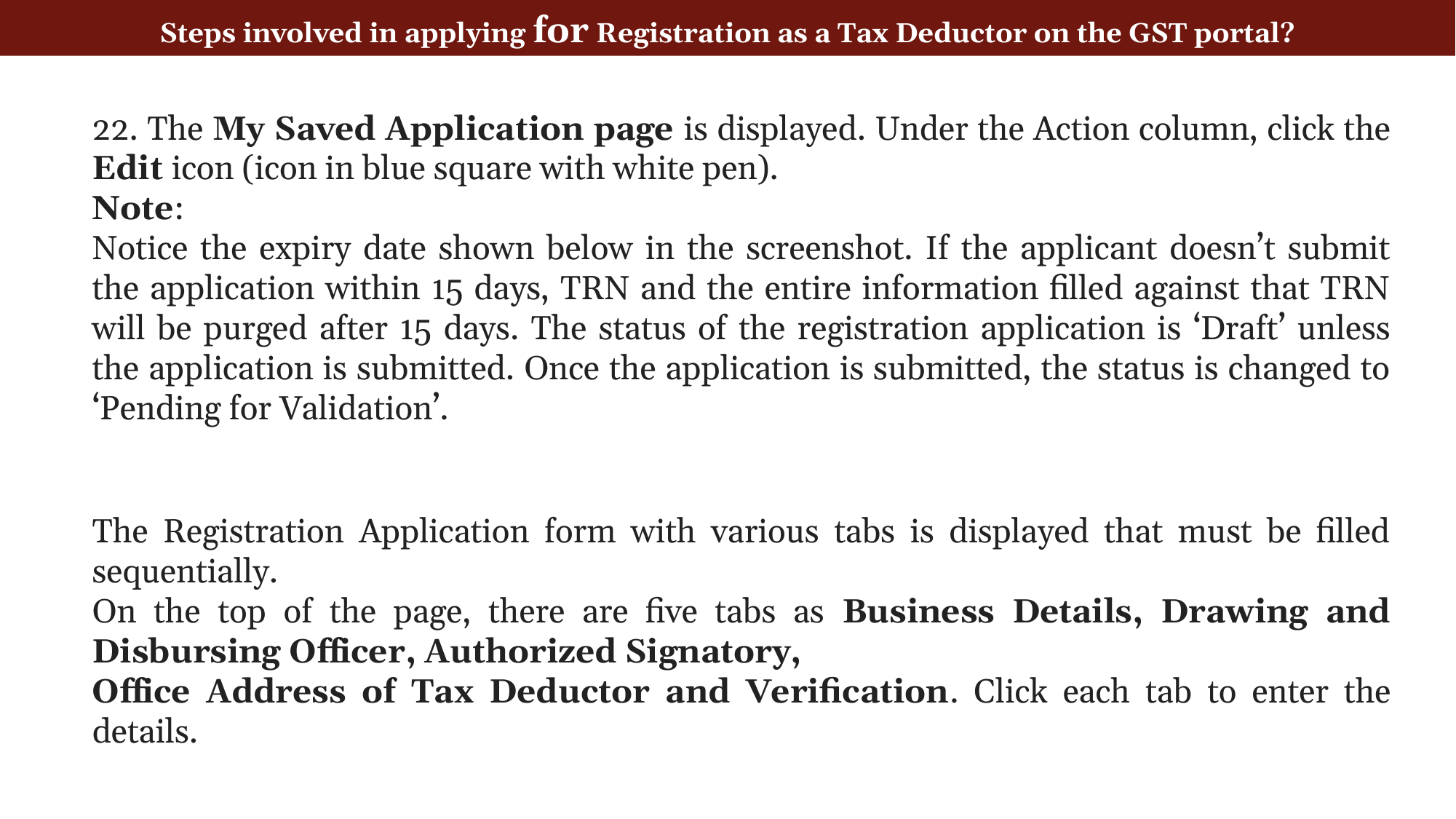

Steps involved in applying for Registration as a Tax Deductor on the GST portal?
22. The My Saved Application page is displayed. Under the Action column, click the Edit icon (icon in blue square with white pen).
Note:
Notice the expiry date shown below in the screenshot. If the applicant doesn’t submit the application within 15 days, TRN and the entire information filled against that TRN will be purged after 15 days. The status of the registration application is ‘Draft’ unless the application is submitted. Once the application is submitted, the status is changed to ‘Pending for Validation’.
The Registration Application form with various tabs is displayed that must be filled sequentially.
On the top of the page, there are five tabs as Business Details, Drawing and Disbursing Officer, Authorized Signatory,
Office Address of Tax Deductor and Verification. Click each tab to enter the details.